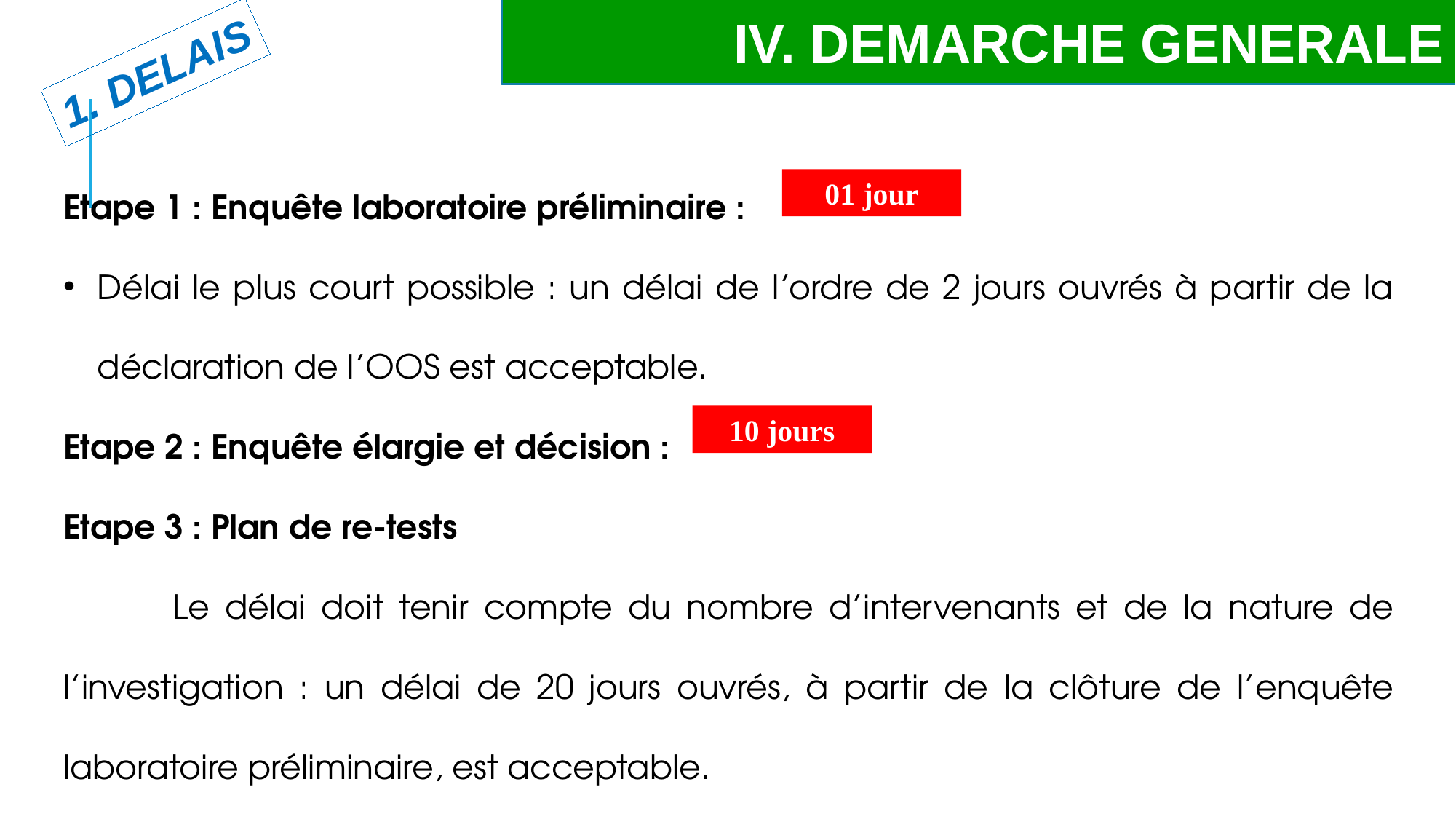

IV. DEMARCHE GENERALE
1. DELAIS
Etape 1 : Enquête laboratoire préliminaire :
Délai le plus court possible : un délai de l’ordre de 2 jours ouvrés à partir de la déclaration de l’OOS est acceptable.
Etape 2 : Enquête élargie et décision :
Etape 3 : Plan de re-tests
	Le délai doit tenir compte du nombre d’intervenants et de la nature de l’investigation : un délai de 20 jours ouvrés, à partir de la clôture de l’enquête laboratoire préliminaire, est acceptable.
01 jour
10 jours